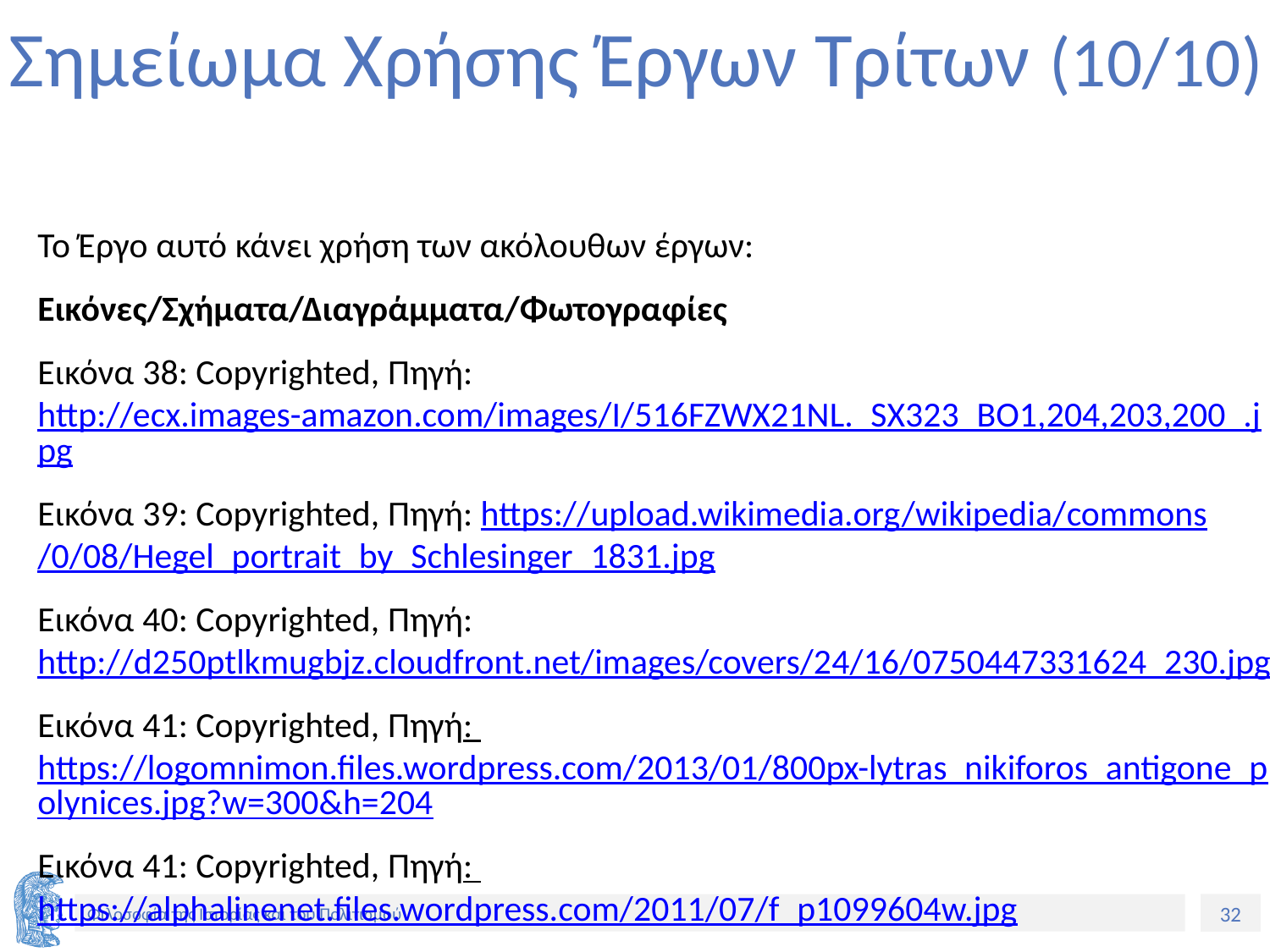

# Σημείωμα Χρήσης Έργων Τρίτων (10/10)
Το Έργο αυτό κάνει χρήση των ακόλουθων έργων:
Εικόνες/Σχήματα/Διαγράμματα/Φωτογραφίες
Εικόνα 38: Copyrighted, Πηγή: http://ecx.images-amazon.com/images/I/516FZWX21NL._SX323_BO1,204,203,200_.jpg
Εικόνα 39: Copyrighted, Πηγή: https://upload.wikimedia.org/wikipedia/
commons/0/08/Hegel_portrait_by_Schlesinger_1831.jpg
Εικόνα 40: Copyrighted, Πηγή: http://d250ptlkmugbjz.cloudfront.net/images/covers/24/16/0750447331624_230.jpg
Εικόνα 41: Copyrighted, Πηγή: https://logomnimon.files.wordpress.com/2013/01/800px-lytras_nikiforos_antigone_polynices.jpg?w=300&h=204
Εικόνα 41: Copyrighted, Πηγή: https://alphalinenet.files.wordpress.com/2011/07/f_p1099604w.jpg